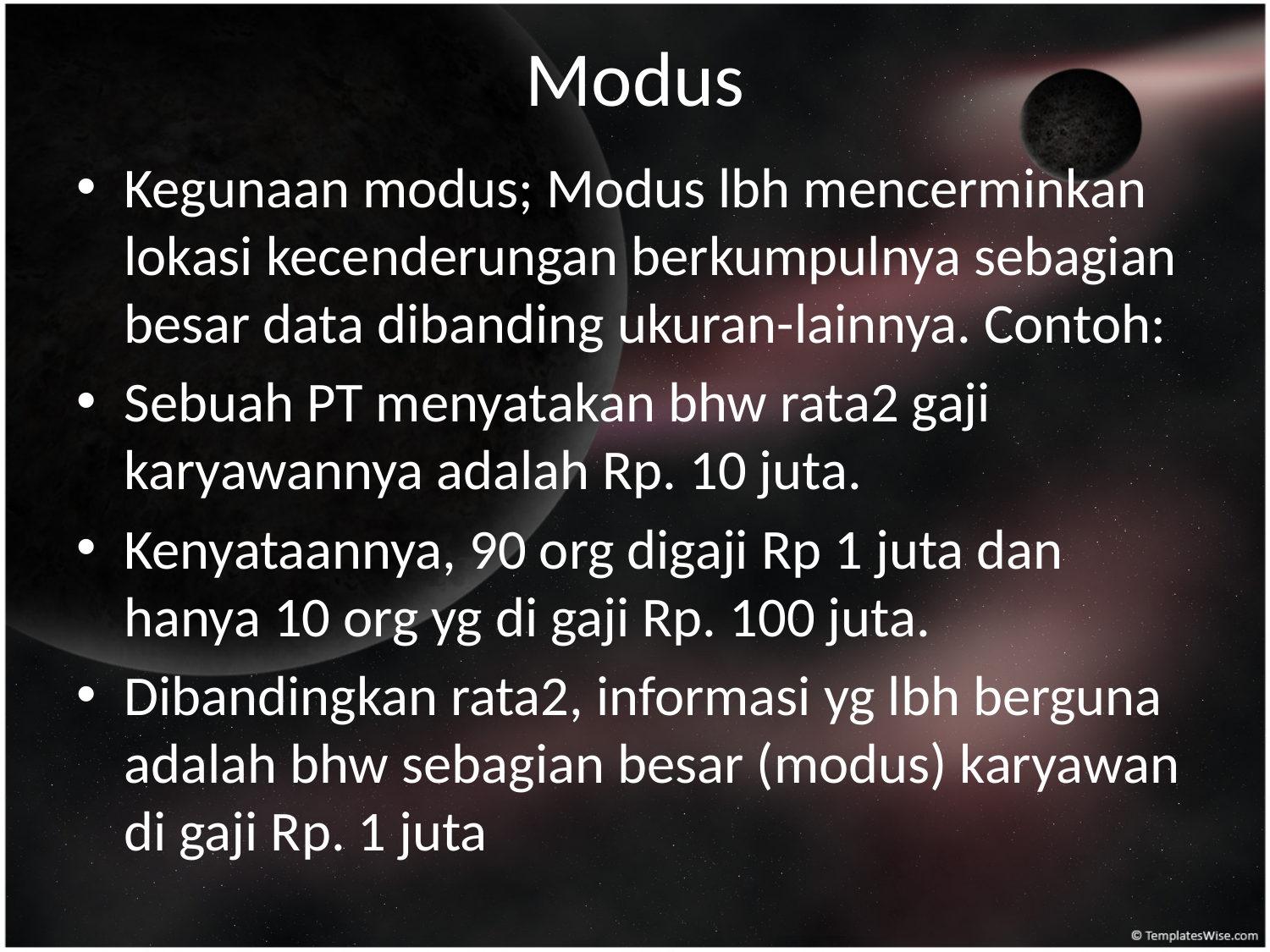

# Modus
Kegunaan modus; Modus lbh mencerminkan lokasi kecenderungan berkumpulnya sebagian besar data dibanding ukuran-lainnya. Contoh:
Sebuah PT menyatakan bhw rata2 gaji karyawannya adalah Rp. 10 juta.
Kenyataannya, 90 org digaji Rp 1 juta dan hanya 10 org yg di gaji Rp. 100 juta.
Dibandingkan rata2, informasi yg lbh berguna adalah bhw sebagian besar (modus) karyawan di gaji Rp. 1 juta